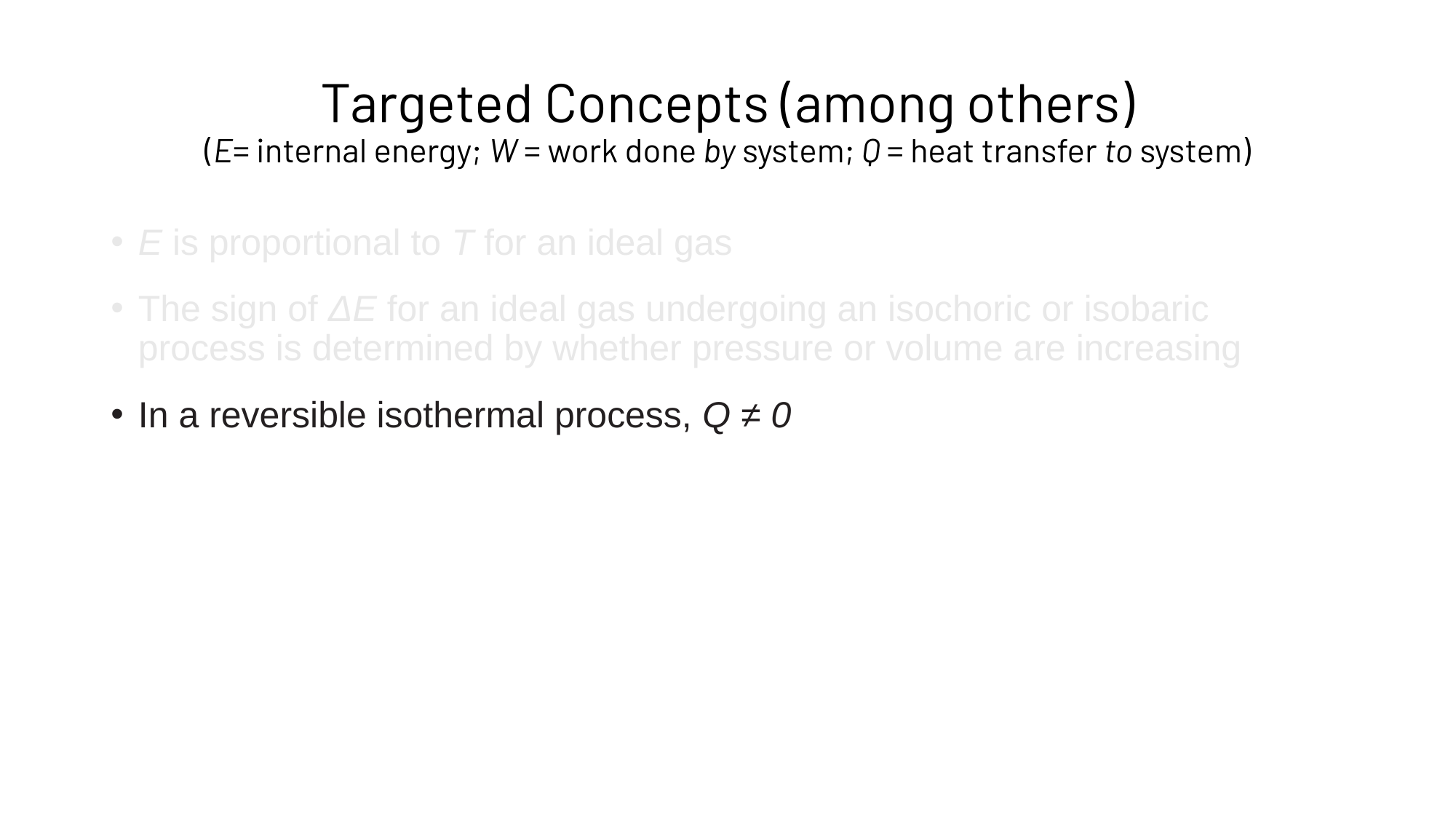

# Targeted Concepts (among others) (E= internal energy; W = work done by system; Q = heat transfer to system)
E is proportional to T for an ideal gas
The sign of ΔE for an ideal gas undergoing an isochoric or isobaric process is determined by whether pressure or volume are increasing
In a reversible isothermal process, Q ≠ 0